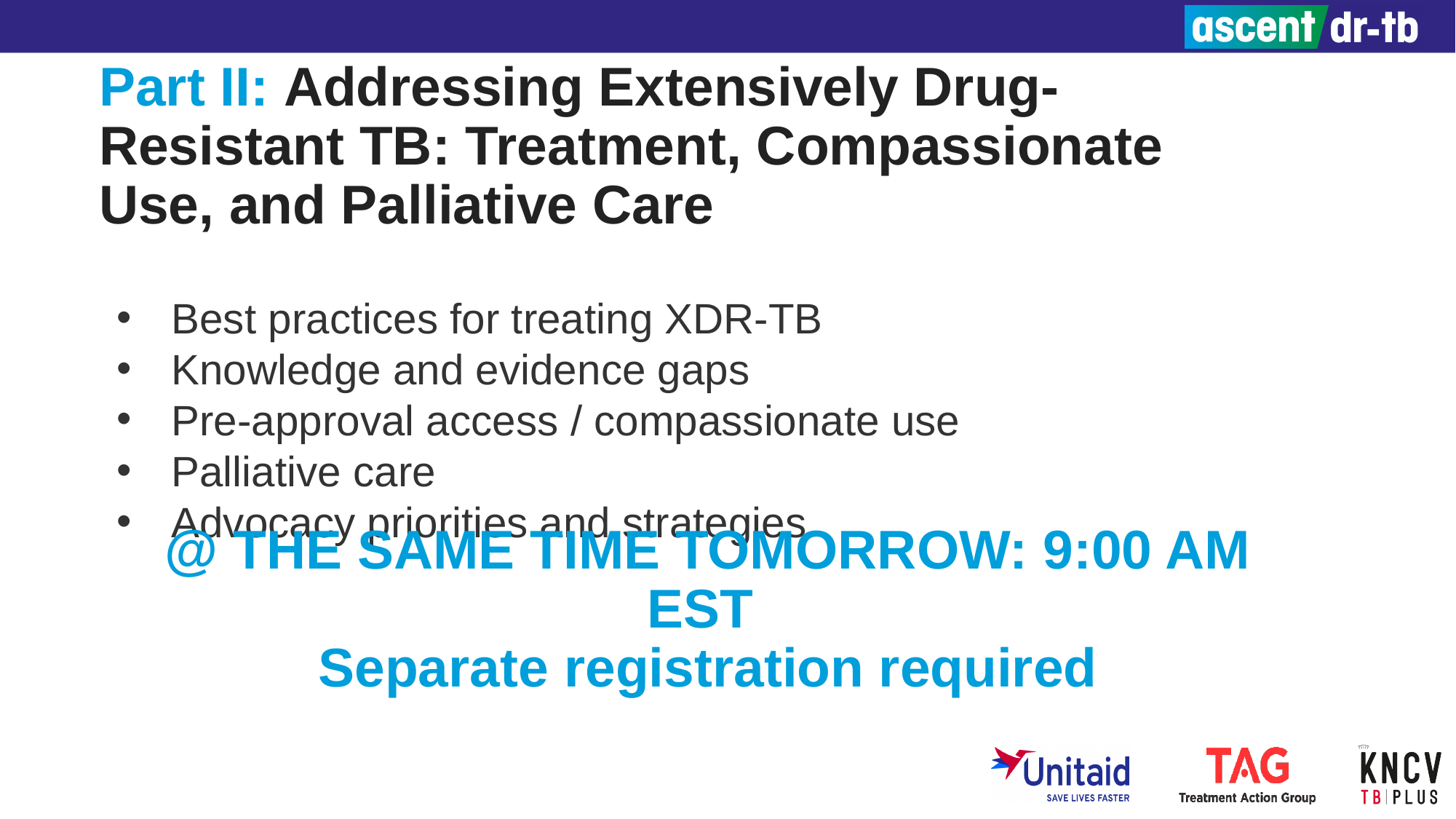

Part II: Addressing Extensively Drug-Resistant TB: Treatment, Compassionate Use, and Palliative Care
Best practices for treating XDR-TB
Knowledge and evidence gaps
Pre-approval access / compassionate use
Palliative care
Advocacy priorities and strategies
@ THE SAME TIME TOMORROW: 9:00 AM EST
Separate registration required